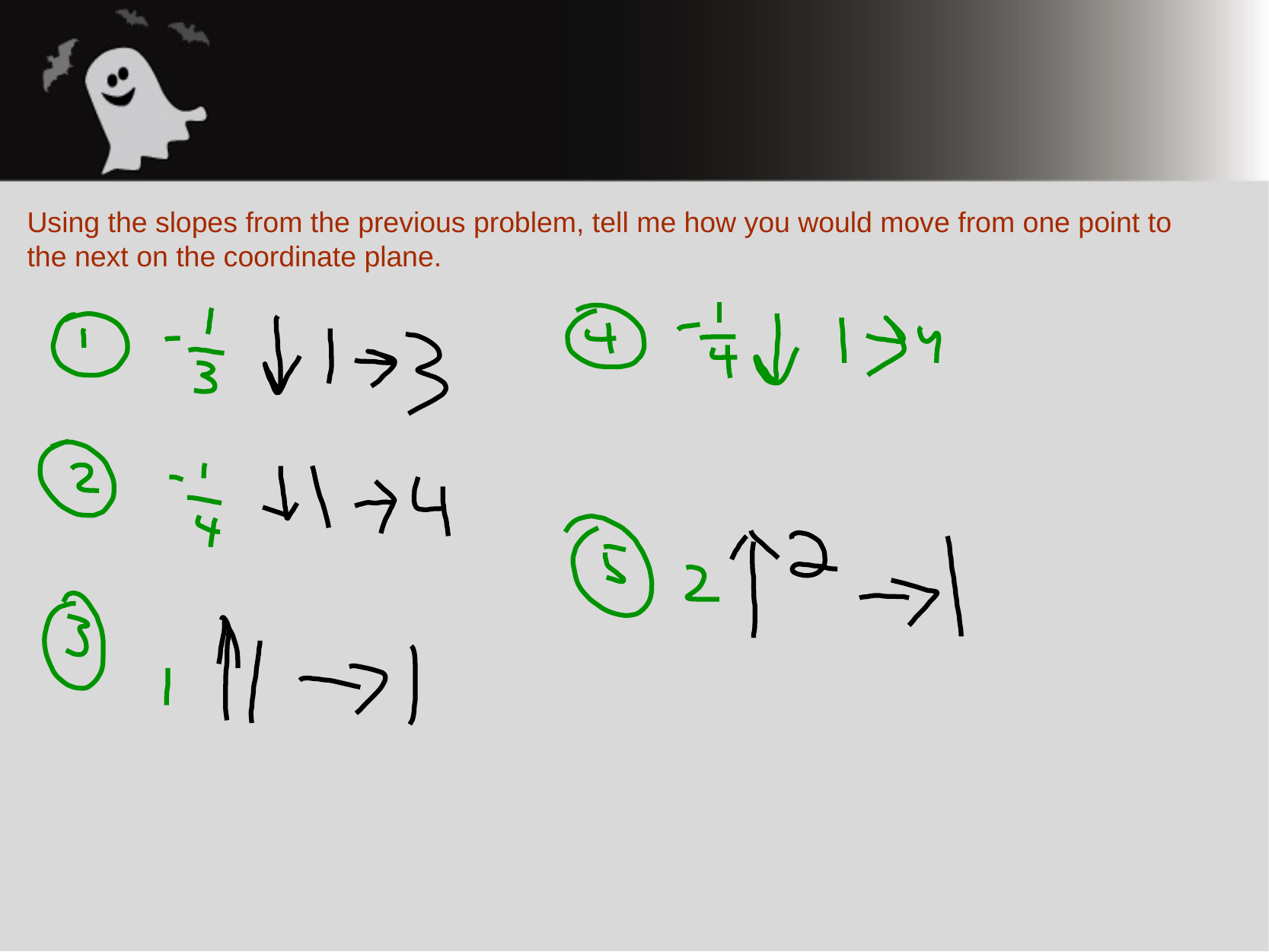

Using the slopes from the previous problem, tell me how you would move from one point to the next on the coordinate plane.